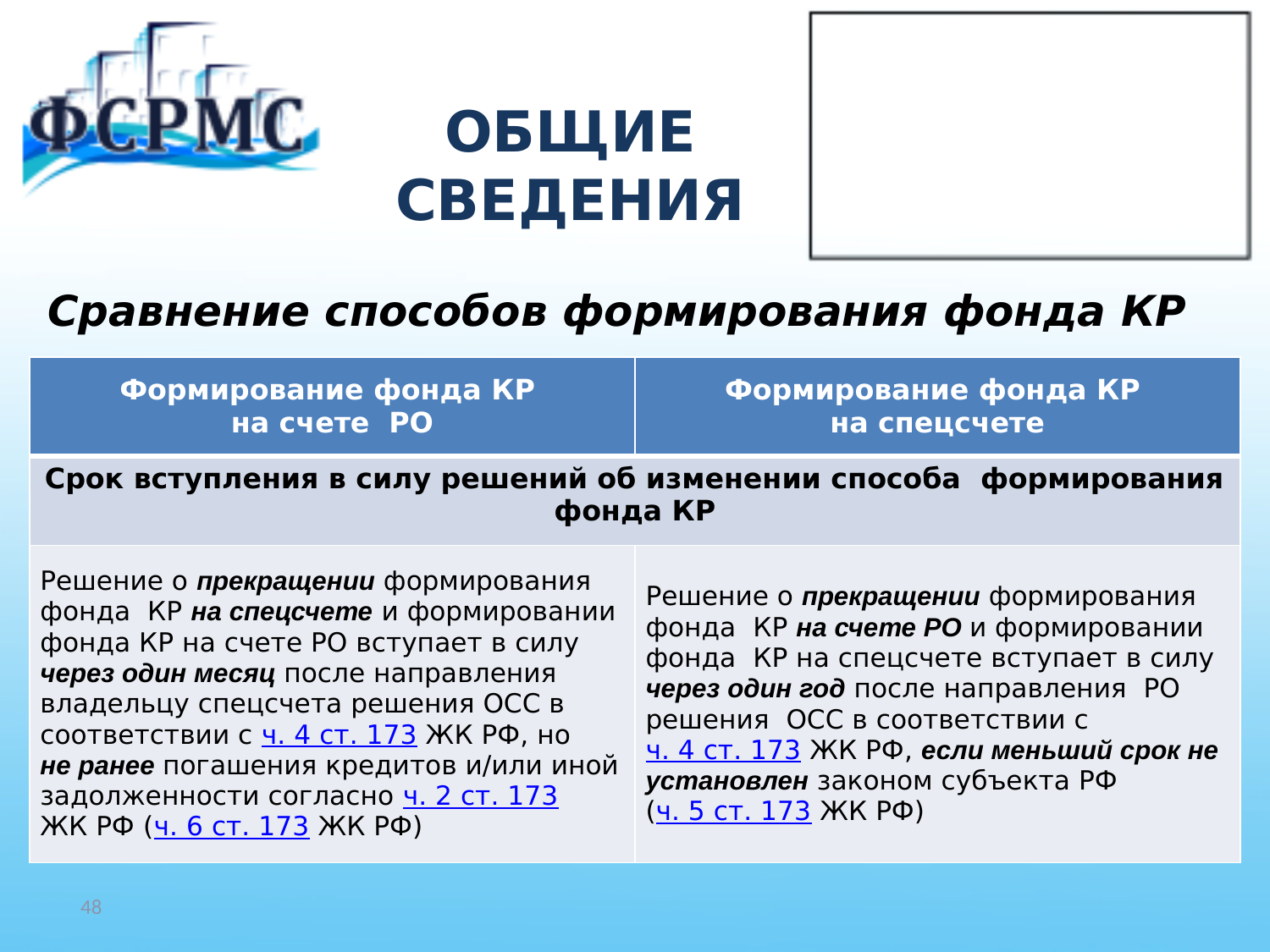

# ОБЩИЕ СВЕДЕНИЯ
Сравнение способов формирования фонда КР

| Формирование фонда КР на счете РО | Формирование фонда КР на спецсчете |
| --- | --- |
| Срок вступления в силу решений об изменении способа формирования фонда КР |  |
| Решение о прекращении формирования фонда КР на спецсчете и формировании фонда КР на счете РО вступает в силу через один месяц после направления владельцу спецсчета решения ОСС в соответствии с ч. 4 ст. 173 ЖК РФ, но не ранее погашения кредитов и/или иной задолженности согласно ч. 2 ст. 173 ЖК РФ (ч. 6 ст. 173 ЖК РФ) | Решение о прекращении формирования фонда КР на счете РО и формировании фонда КР на спецсчете вступает в силу через один год после направления РО решения ОСС в соответствии с ч. 4 ст. 173 ЖК РФ, если меньший срок не установлен законом субъекта РФ (ч. 5 ст. 173 ЖК РФ) |
48